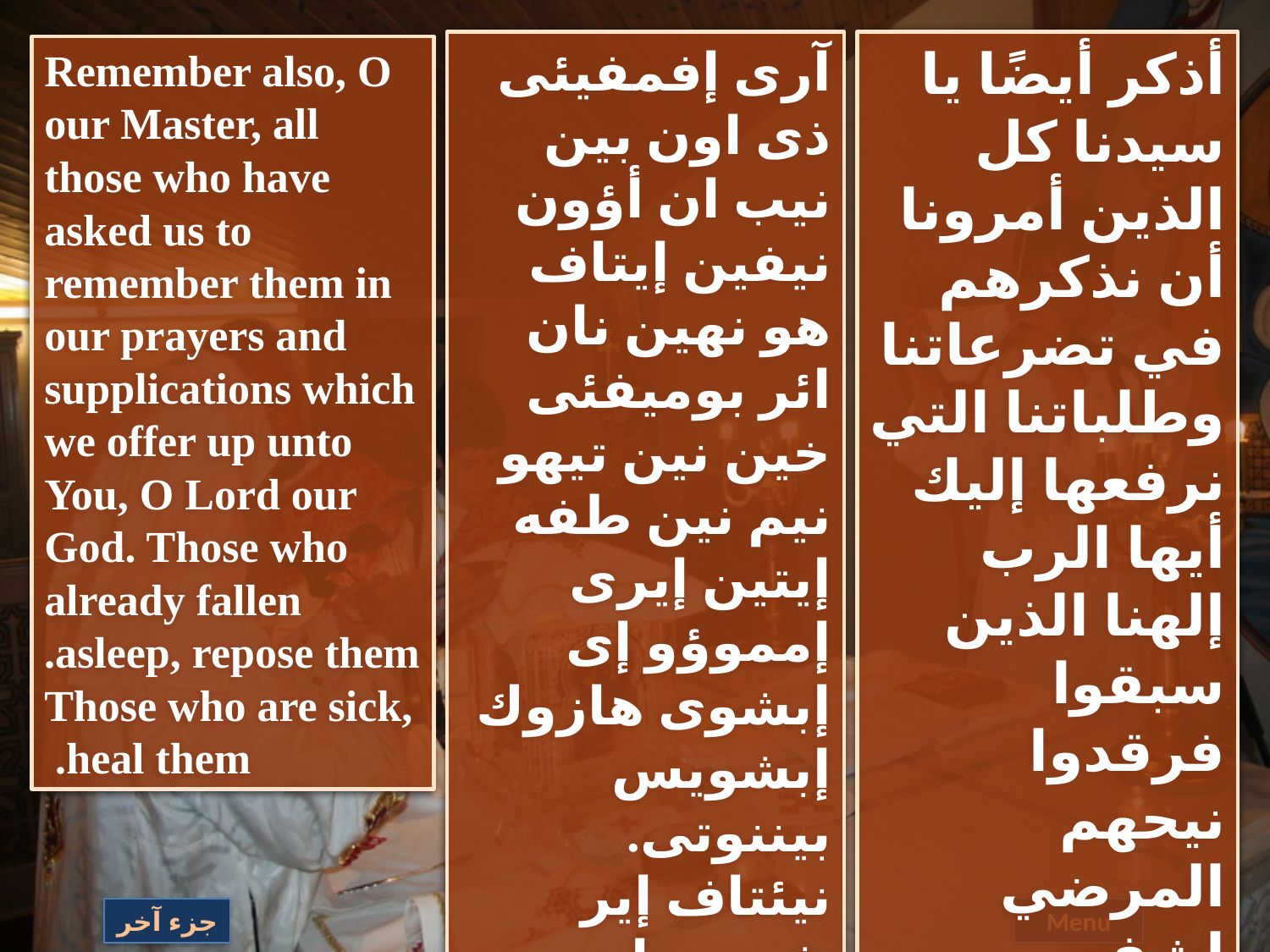

آرى إفمفيئى ذى اون بين نيب ان أؤون نيفين إيتاف هو نهين نان ائر بوميفئى خين نين تيهو نيم نين طفه إيتين إيرى إمموؤو إى إبشوى هازوك إبشويس بيننوتى. نيئتاف إير شورب إن إنكوت ما إمطون نؤو نى إتشونى ما تالتشوؤ.
أذكر أيضًا يا سيدنا كل الذين أمرونا أن نذكرهم في تضرعاتنا وطلباتنا التي نرفعها إليك أيها الرب إلهنا الذين سبقوا فرقدوا
نيحهم المرضي إشفيهم
Remember also, O our Master, all those who have asked us to remember them in our prayers and supplications which we offer up unto You, O Lord our God. Those who already fallen asleep, repose them.
Those who are sick, heal them.
جزء آخر
Menu